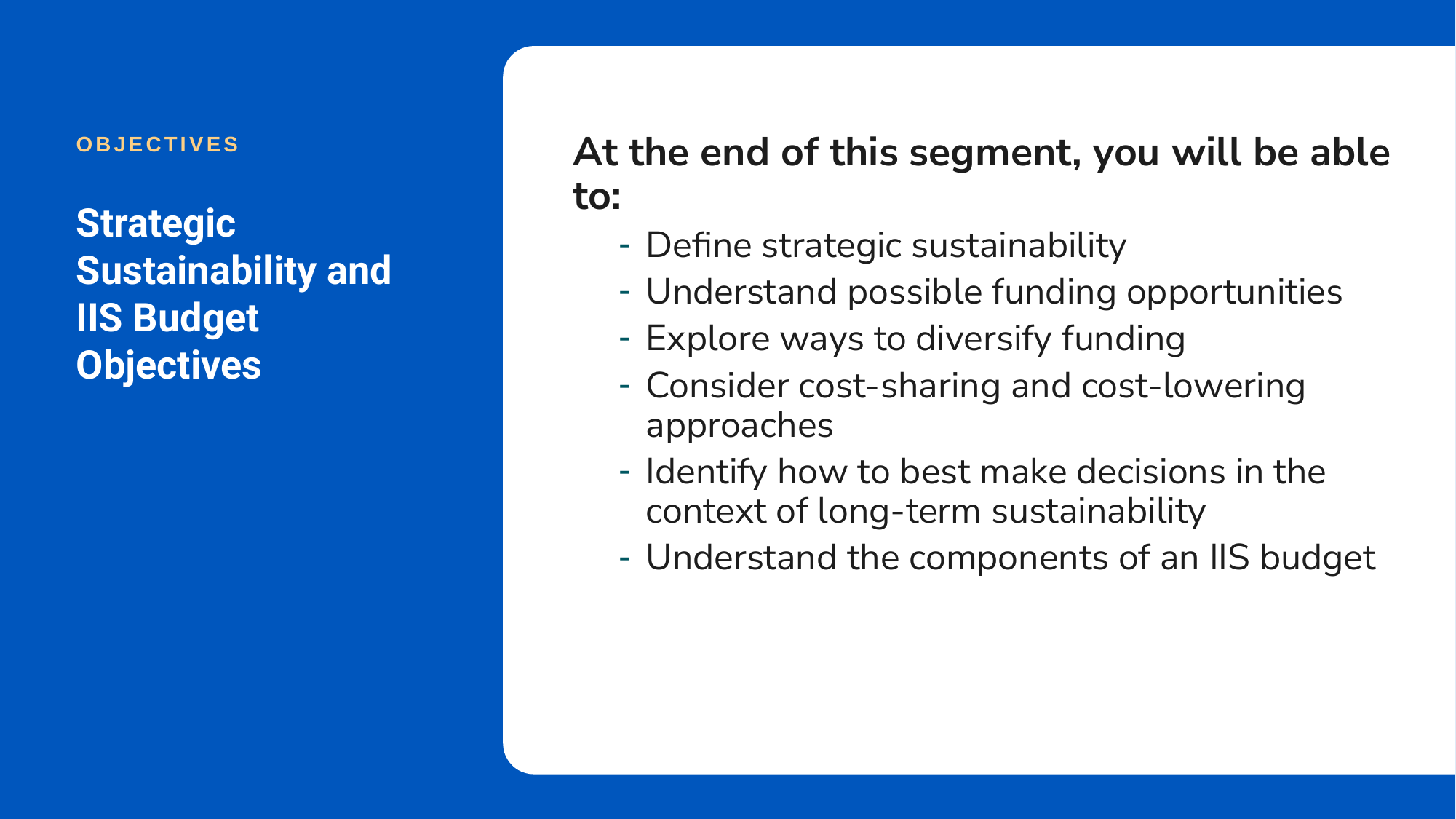

At the end of this segment, you will be able to:
Define strategic sustainability
Understand possible funding opportunities
Explore ways to diversify funding
Consider cost-sharing and cost-lowering approaches
Identify how to best make decisions in the context of long-term sustainability
Understand the components of an IIS budget

objectives
# Strategic Sustainability and IIS Budget Objectives